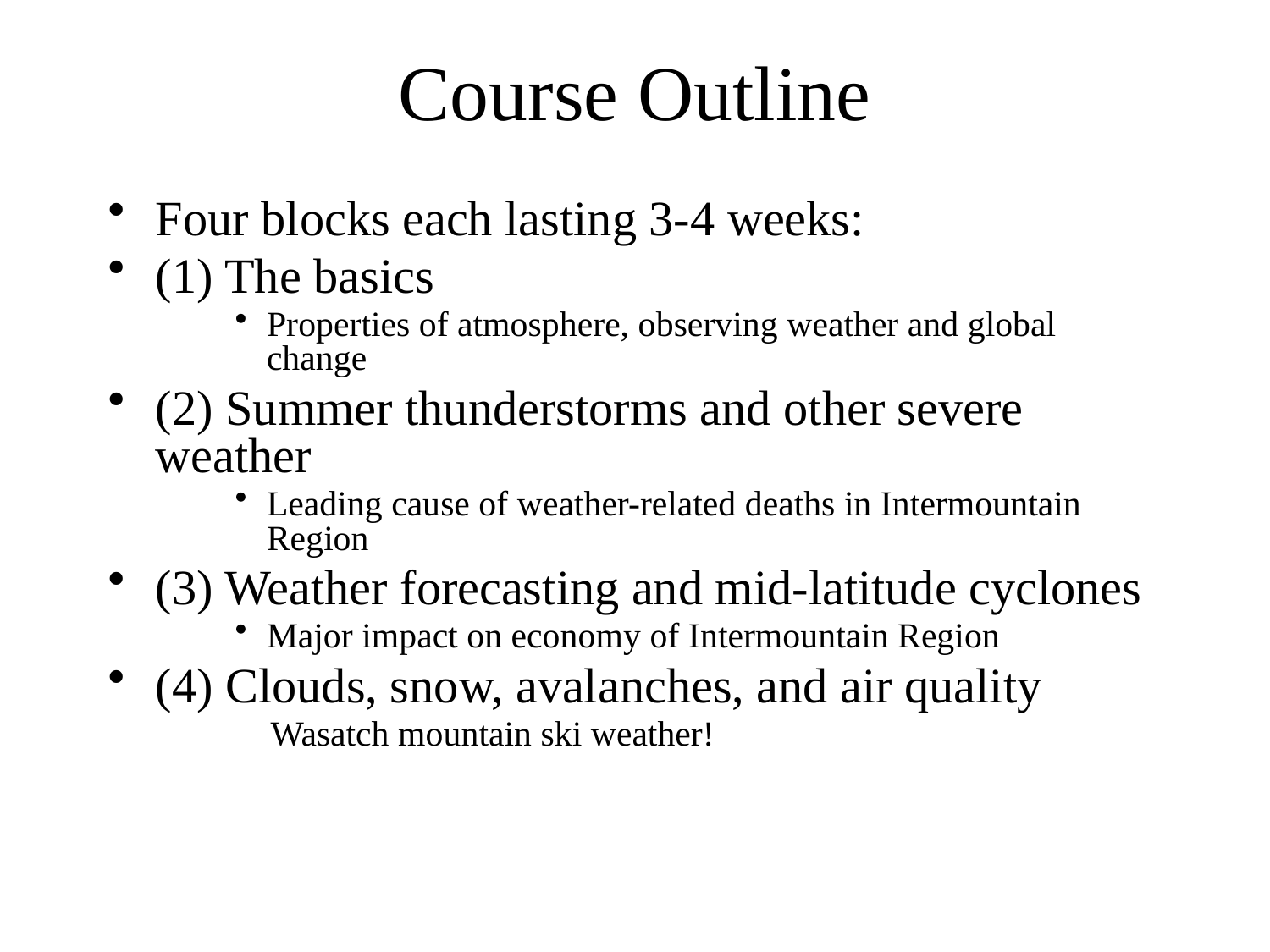

# Course Outline
Four blocks each lasting 3-4 weeks:
(1) The basics
Properties of atmosphere, observing weather and global change
(2) Summer thunderstorms and other severe weather
Leading cause of weather-related deaths in Intermountain Region
(3) Weather forecasting and mid-latitude cyclones
Major impact on economy of Intermountain Region
(4) Clouds, snow, avalanches, and air quality
    Wasatch mountain ski weather!

Photo: D. Judd